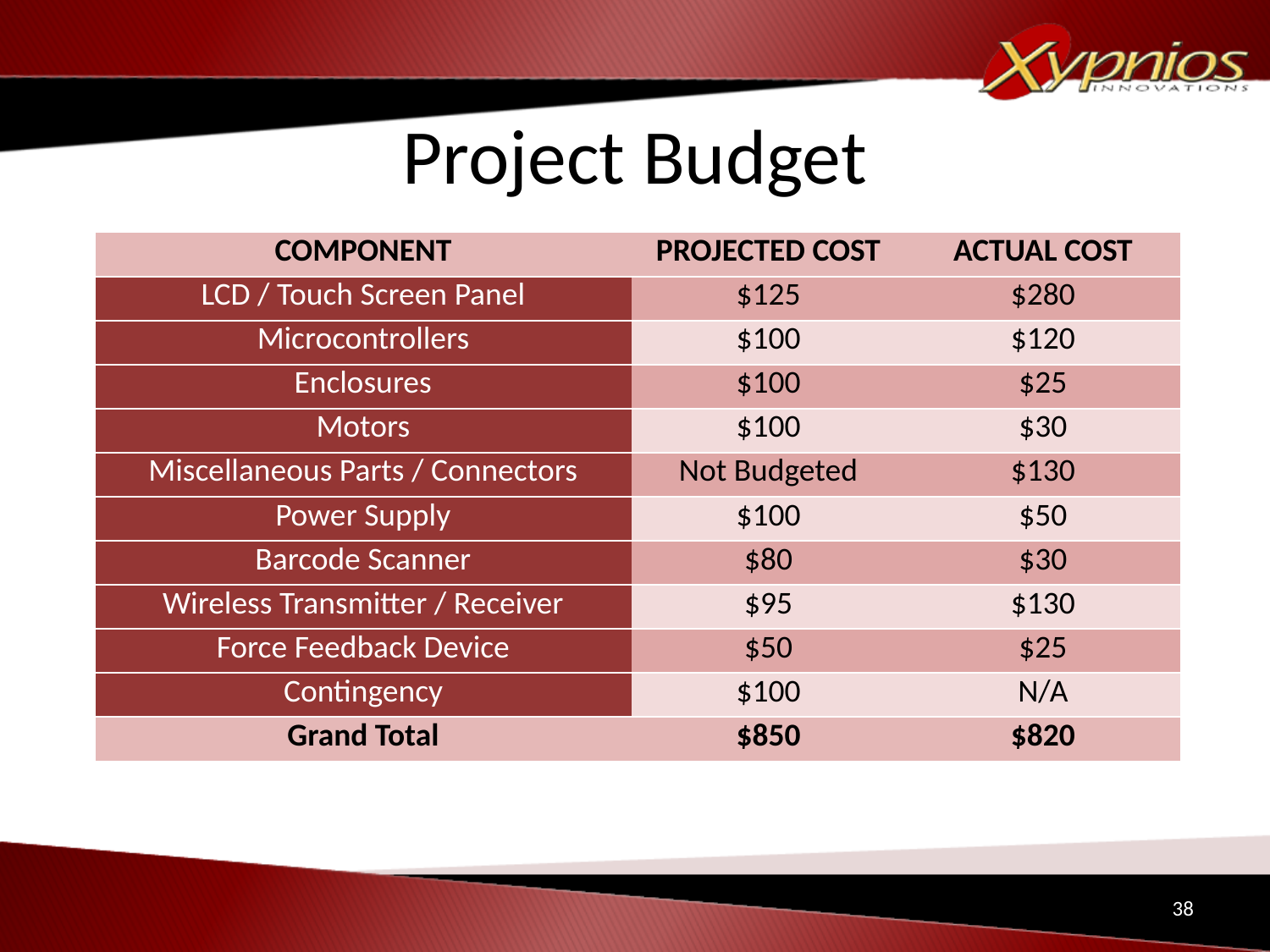

# Project Budget
| COMPONENT | PROJECTED COST | ACTUAL COST |
| --- | --- | --- |
| LCD / Touch Screen Panel | $125 | $280 |
| Microcontrollers | $100 | $120 |
| Enclosures | $100 | $25 |
| Motors | $100 | $30 |
| Miscellaneous Parts / Connectors | Not Budgeted | $130 |
| Power Supply | $100 | $50 |
| Barcode Scanner | $80 | $30 |
| Wireless Transmitter / Receiver | $95 | $130 |
| Force Feedback Device | $50 | $25 |
| Contingency | $100 | N/A |
| Grand Total | $850 | $820 |
38